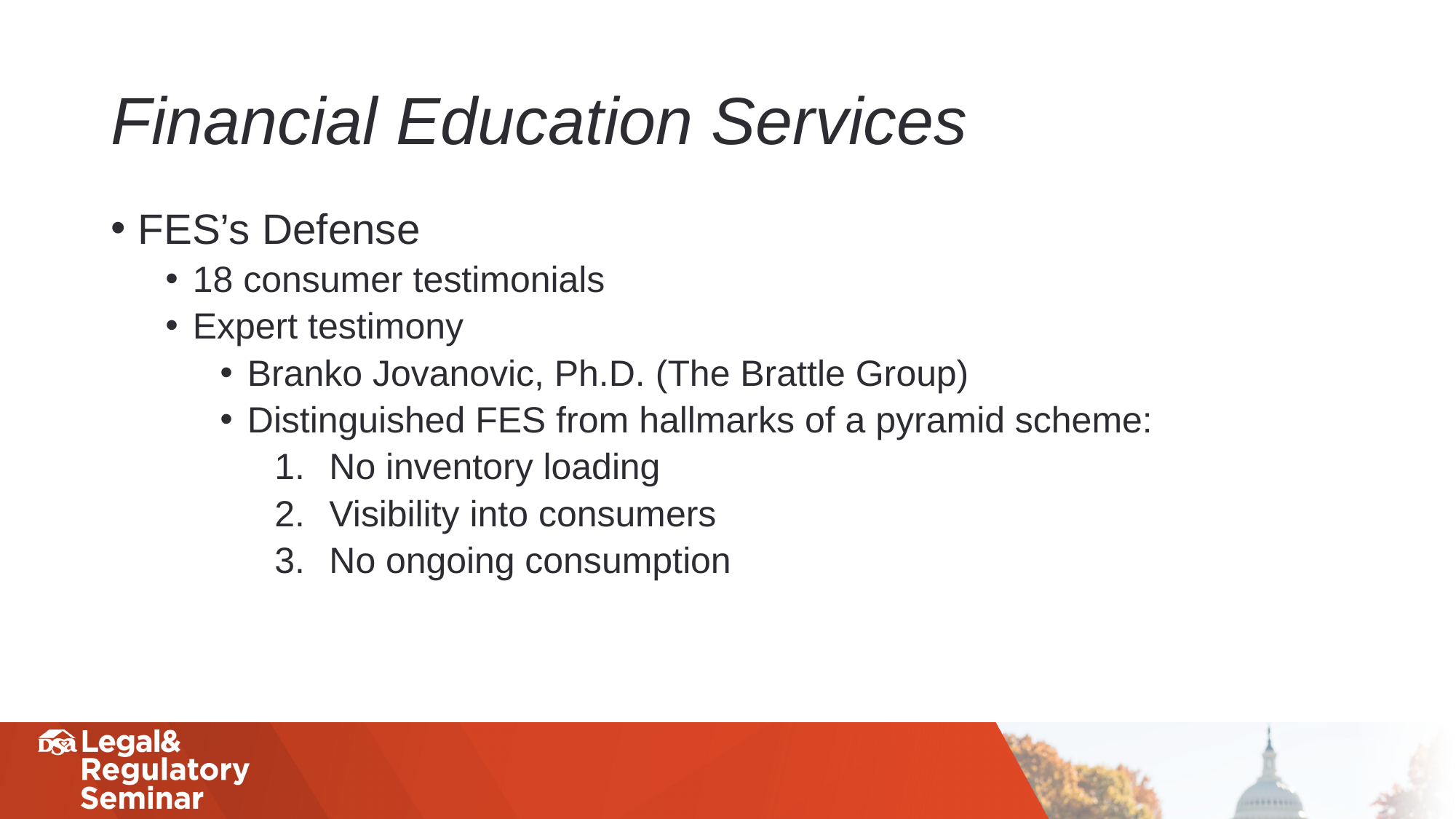

# Financial Education Services
FES’s Defense
18 consumer testimonials
Expert testimony
Branko Jovanovic, Ph.D. (The Brattle Group)
Distinguished FES from hallmarks of a pyramid scheme:
No inventory loading
Visibility into consumers
No ongoing consumption